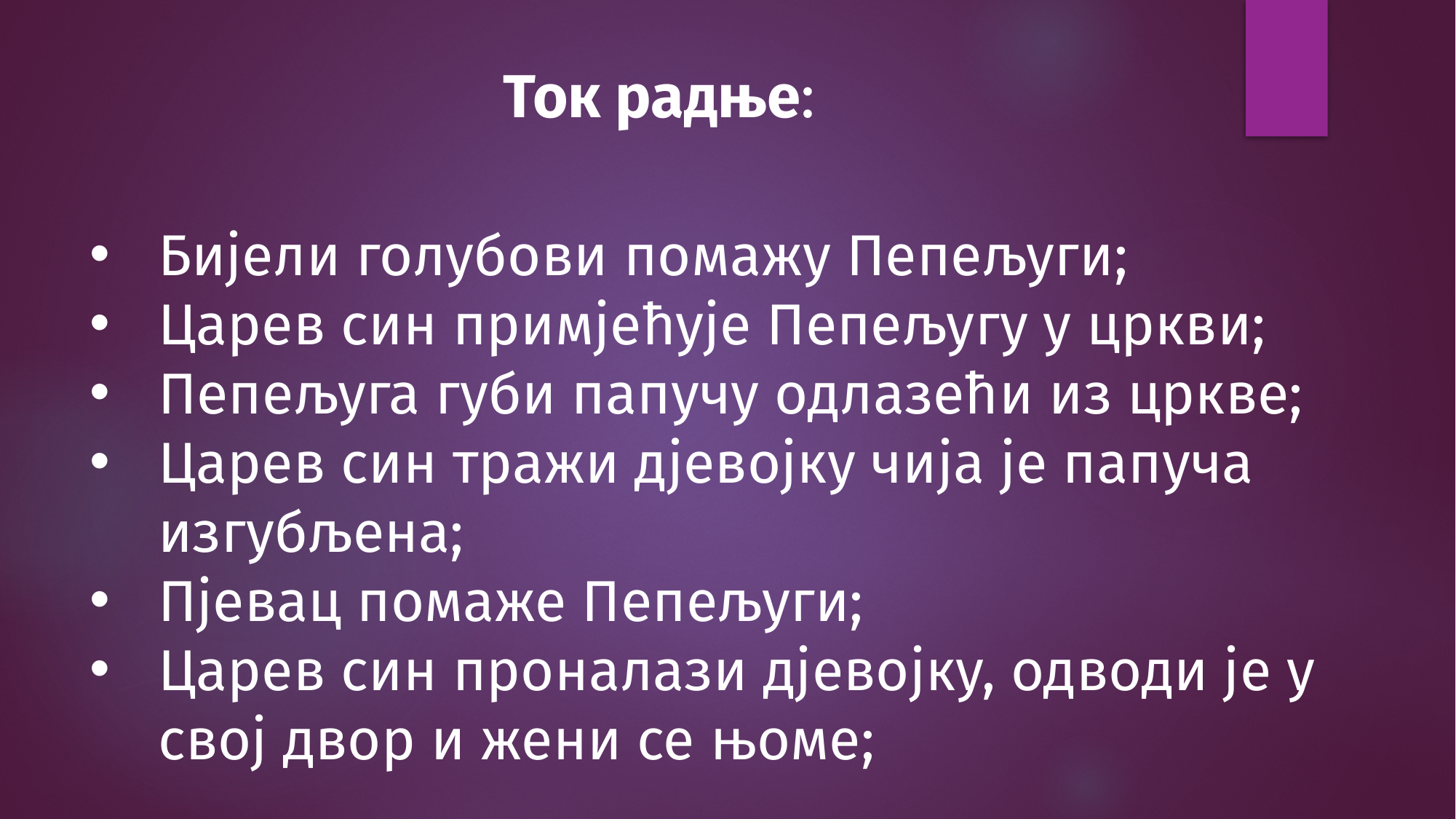

Ток радње:
Бијели голубови помажу Пепељуги;
Царев син примјећује Пепељугу у цркви;
Пепељуга губи папучу одлазећи из цркве;
Царев син тражи дјевојку чија је папуча изгубљена;
Пјевац помаже Пепељуги;
Царев син проналази дјевојку, одводи је у свој двор и жени се њоме;